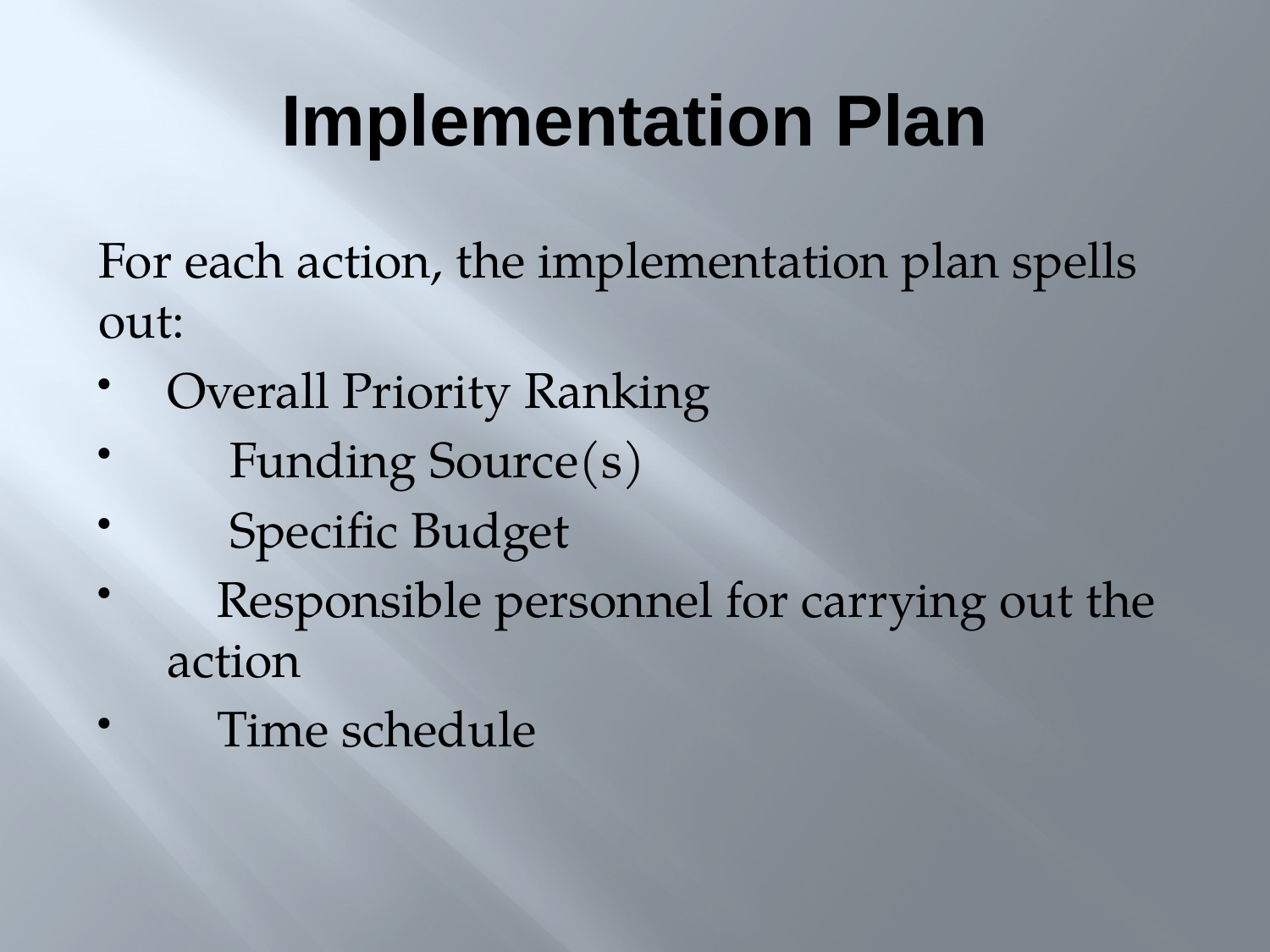

# Implementation Plan
  For each action, the implementation plan spells out:
	Overall Priority Ranking
     Funding Source(s)
     Specific Budget
    Responsible personnel for carrying out the action
    Time schedule